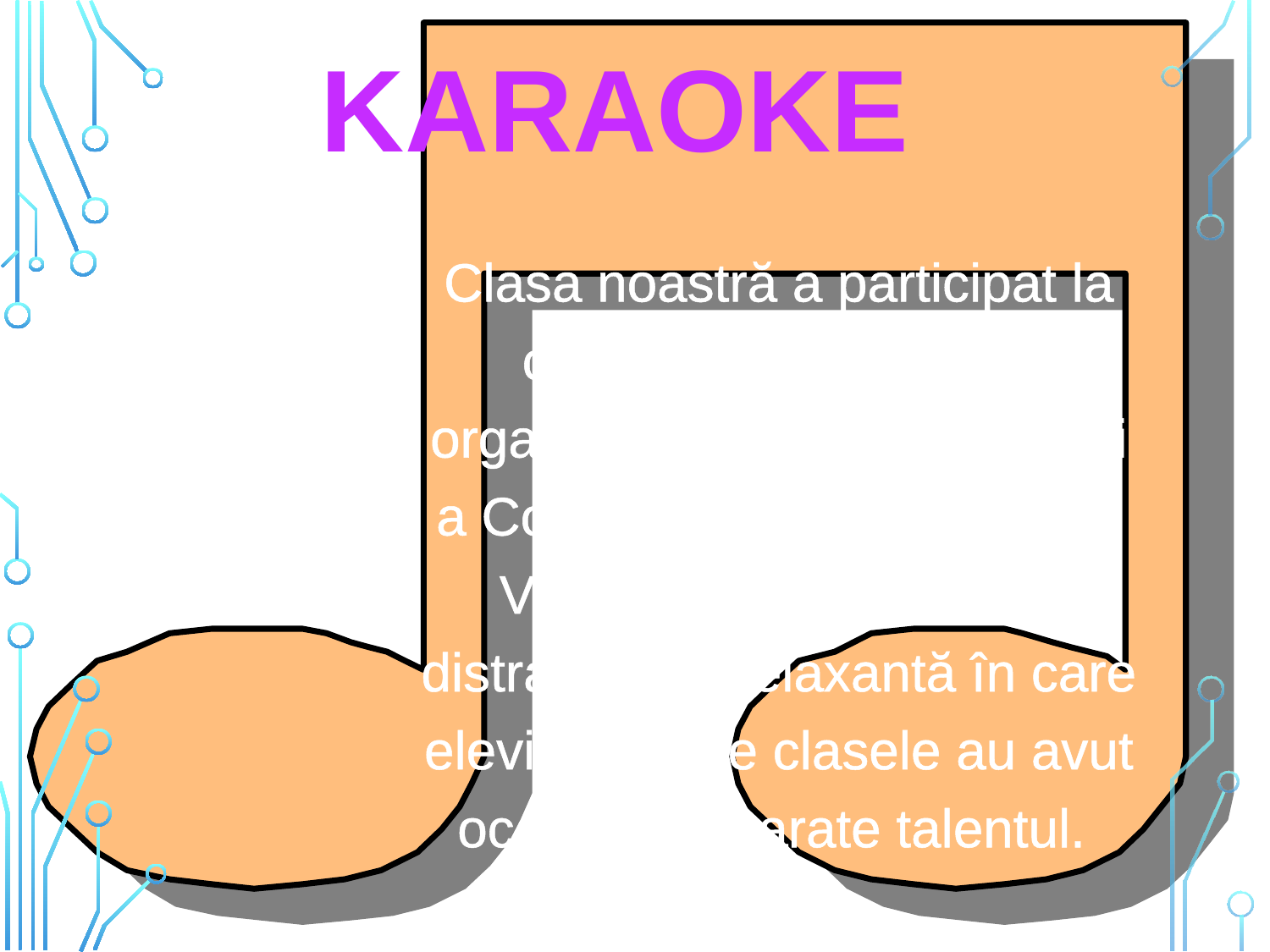

# KARAOKE
	Clasa noastră a participat la concursul de karaoke organizat în sala de festivităţi a Colegiului Naţional Dragoş Vodă. A fost o activitate distractivă şi relaxantă în care elevi din toate clasele au avut ocazia să-şi arate talentul.